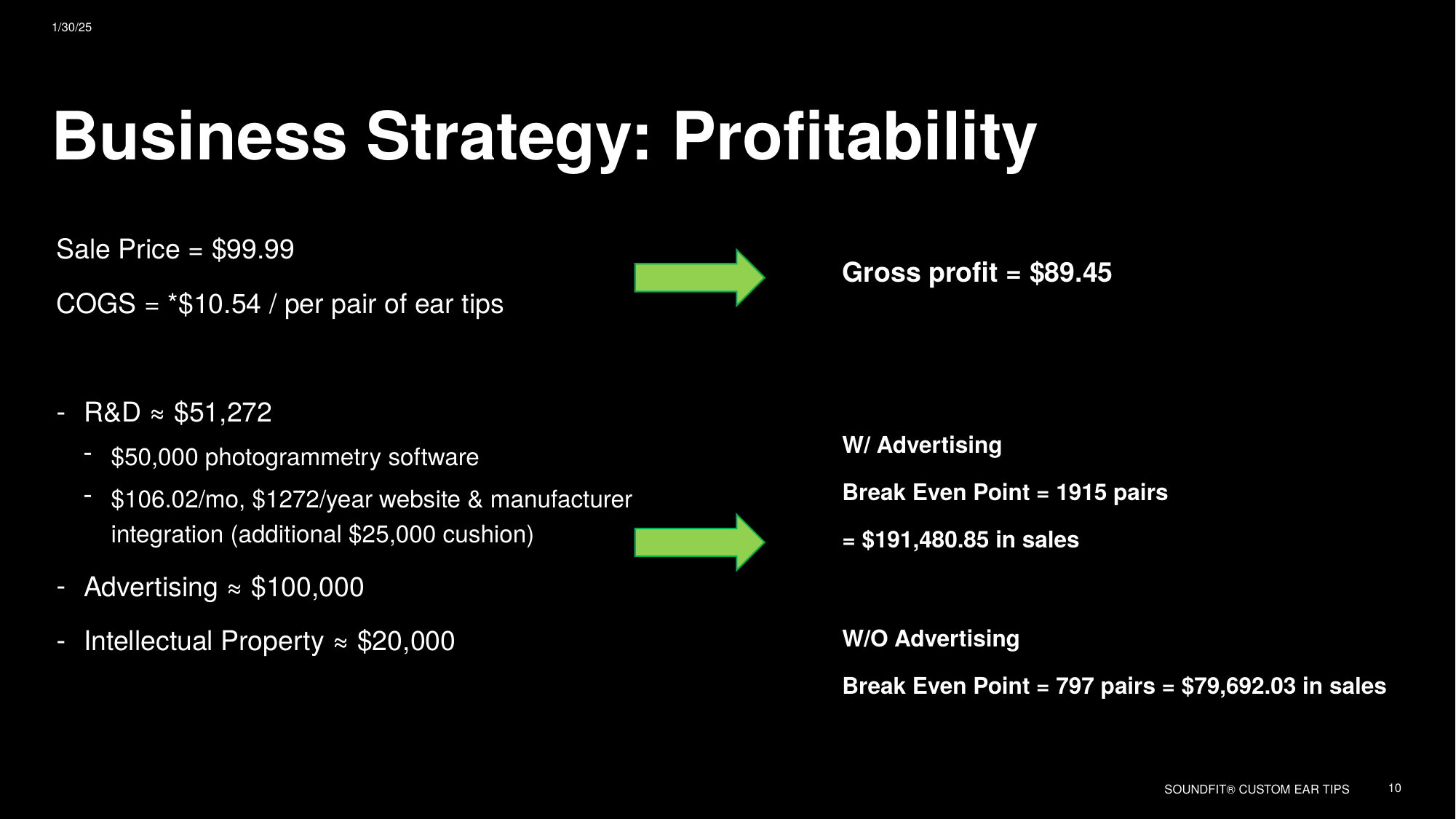

# Business Strategy: Profitability
1/30/25

Sale Price = $99.99
COGS = *$10.54 / per pair of ear tips

R&D ≈ $51,272
$50,000 photogrammetry software
$106.02/mo, $1272/year website & manufacturer integration (additional $25,000 cushion)
Advertising ≈ $100,000
Intellectual Property ≈ $20,000

Gross profit = $89.45

W/ Advertising
Break Even Point = 1915 pairs
= $191,480.85 in sales

W/O Advertising
Break Even Point = 797 pairs = $79,692.03 in sales

Soundfit® Custom Ear tips
10